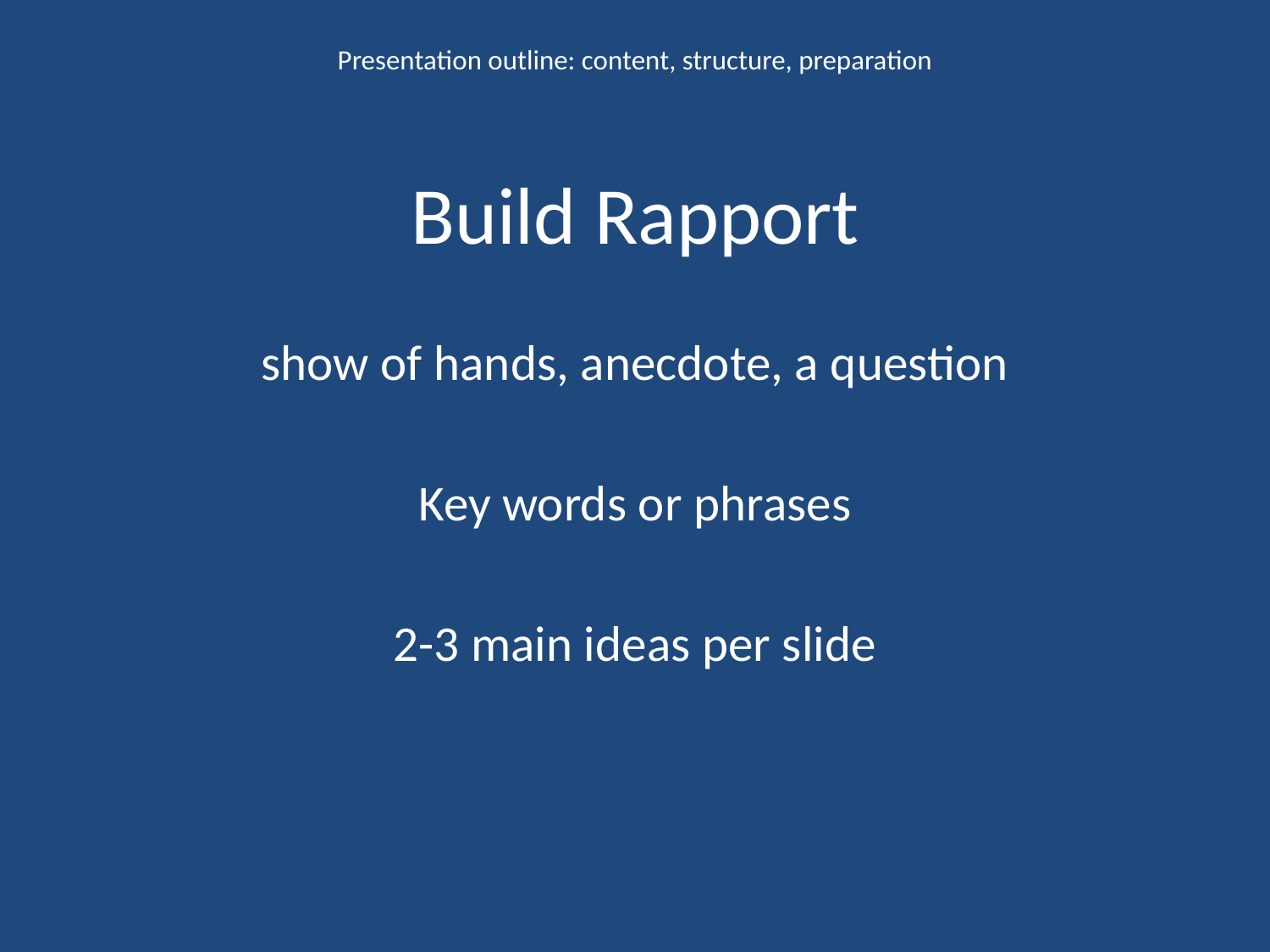

Presentation outline: content, structure, preparation

Build Rapport
show of hands, anecdote, a question

Key words or phrases

2-3 main ideas per slide

Preparation